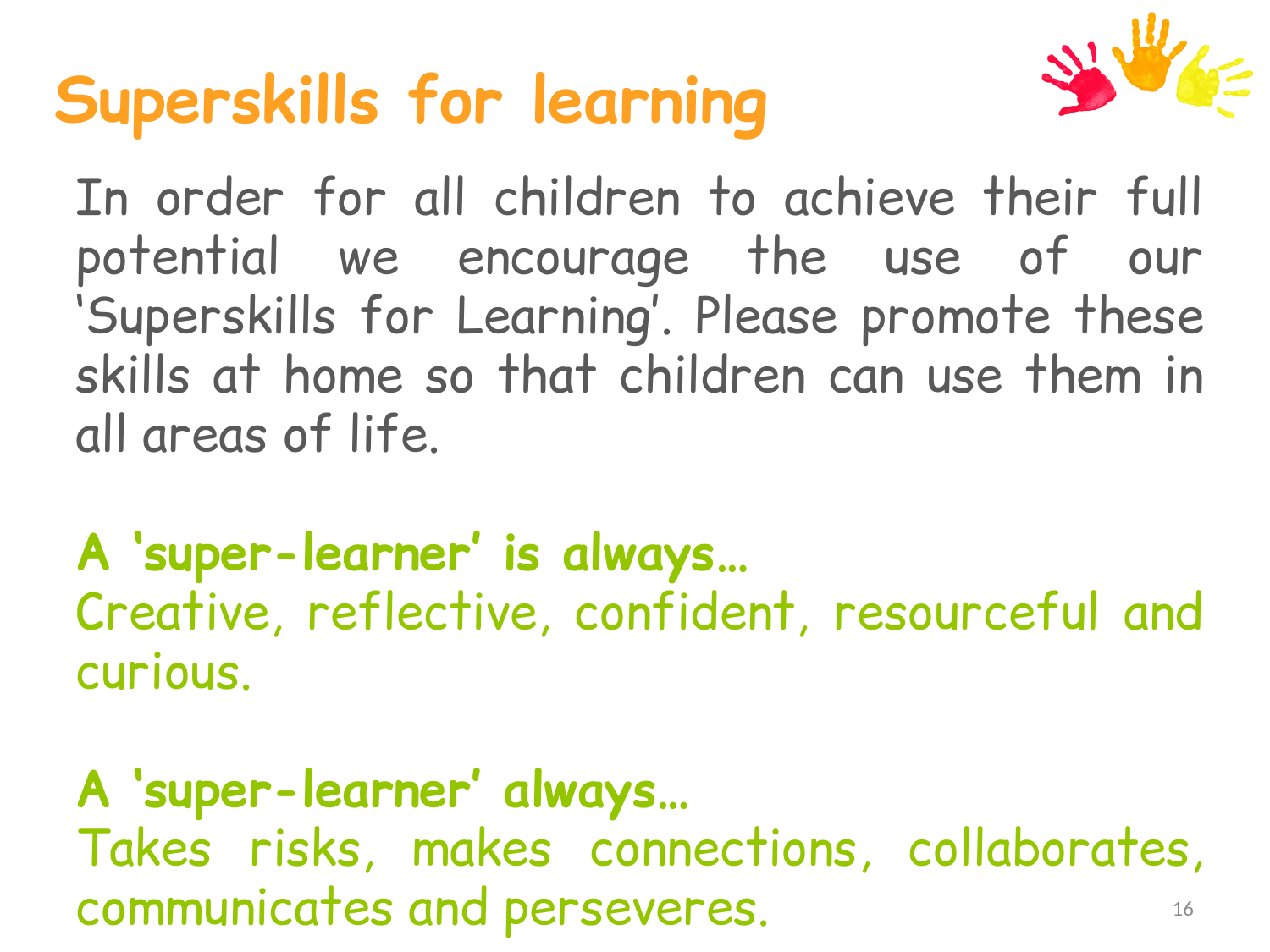

Superskills for learning
In order for all children to achieve their full potential we encourage the use of our ‘Superskills for Learning’. Please promote these skills at home so that children can use them in all areas of life.

A ‘super-learner’ is always…
Creative, reflective, confident, resourceful and curious.

A ‘super-learner’ always…
Takes risks, makes connections, collaborates, communicates and perseveres.
16